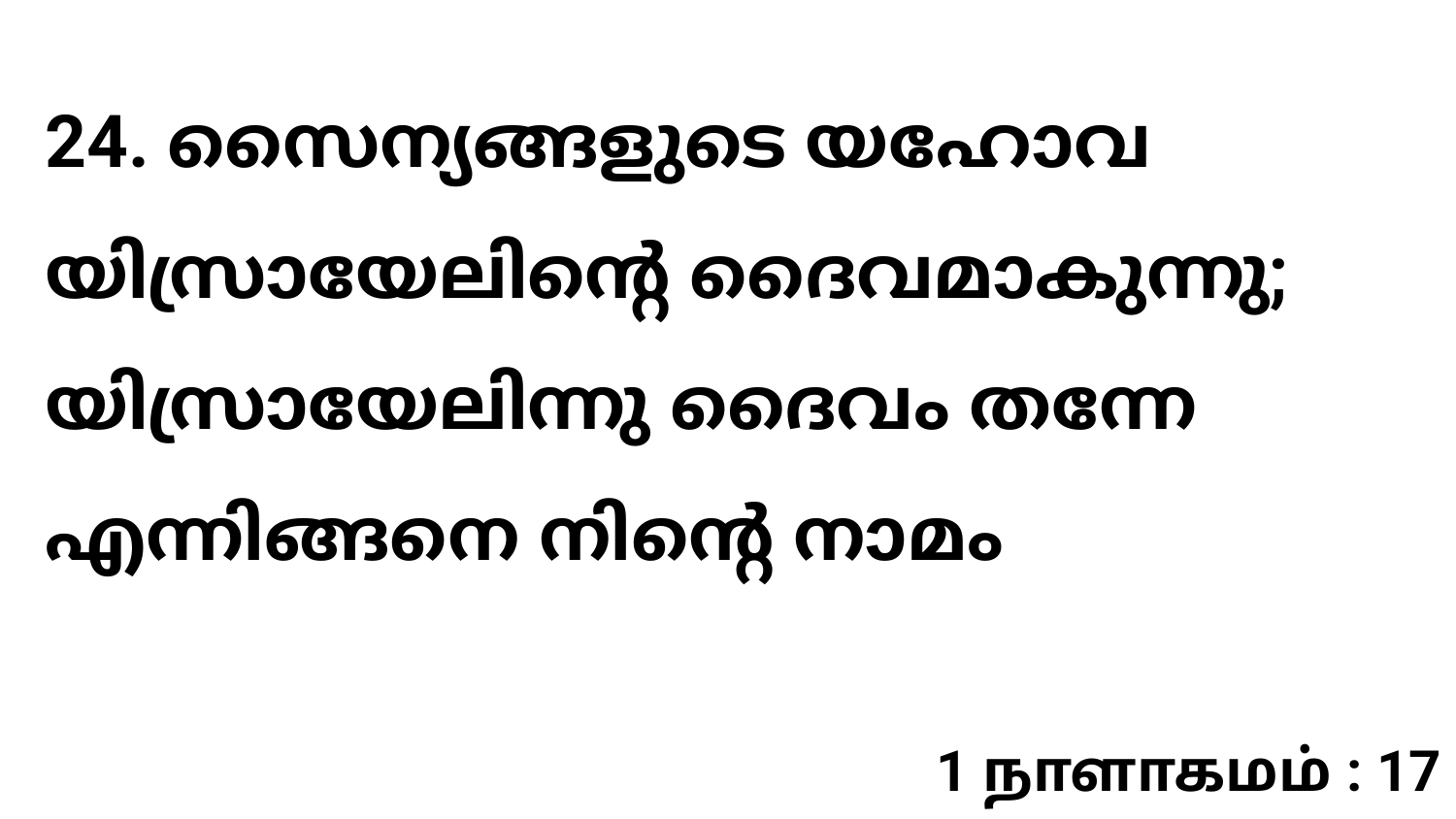

24. സൈന്യങ്ങളുടെ യഹോവ യിസ്രായേലിന്റെ ദൈവമാകുന്നു; യിസ്രായേലിന്നു ദൈവം തന്നേ എന്നിങ്ങനെ നിന്റെ നാമം
1 நாளாகமம் : 17